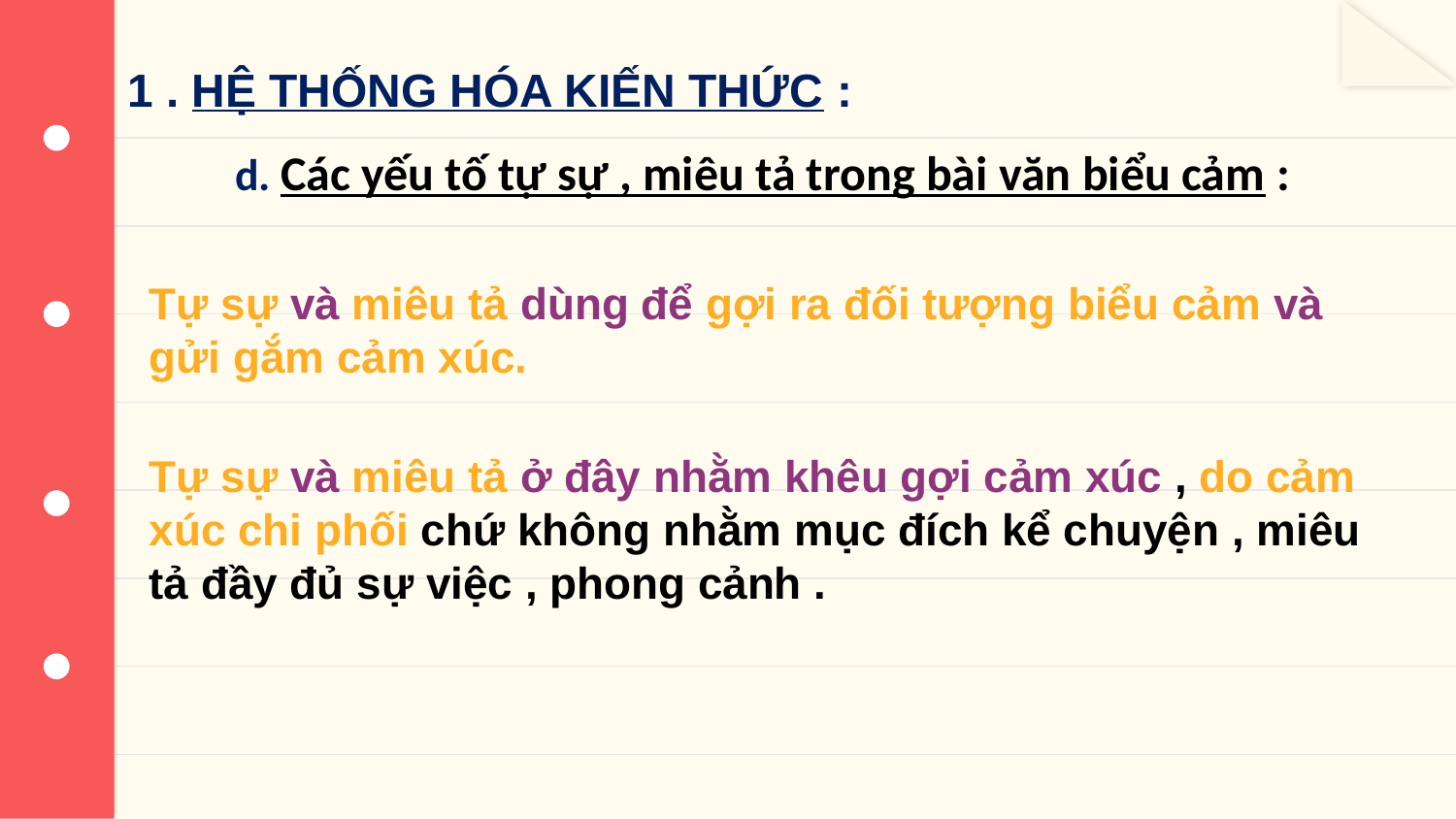

1 . HỆ THỐNG HÓA KIẾN THỨC :
d. Các yếu tố tự sự , miêu tả trong bài văn biểu cảm :
Tự sự và miêu tả dùng để gợi ra đối tượng biểu cảm và gửi gắm cảm xúc.
Tự sự và miêu tả ở đây nhằm khêu gợi cảm xúc , do cảm xúc chi phối chứ không nhằm mục đích kể chuyện , miêu tả đầy đủ sự việc , phong cảnh .